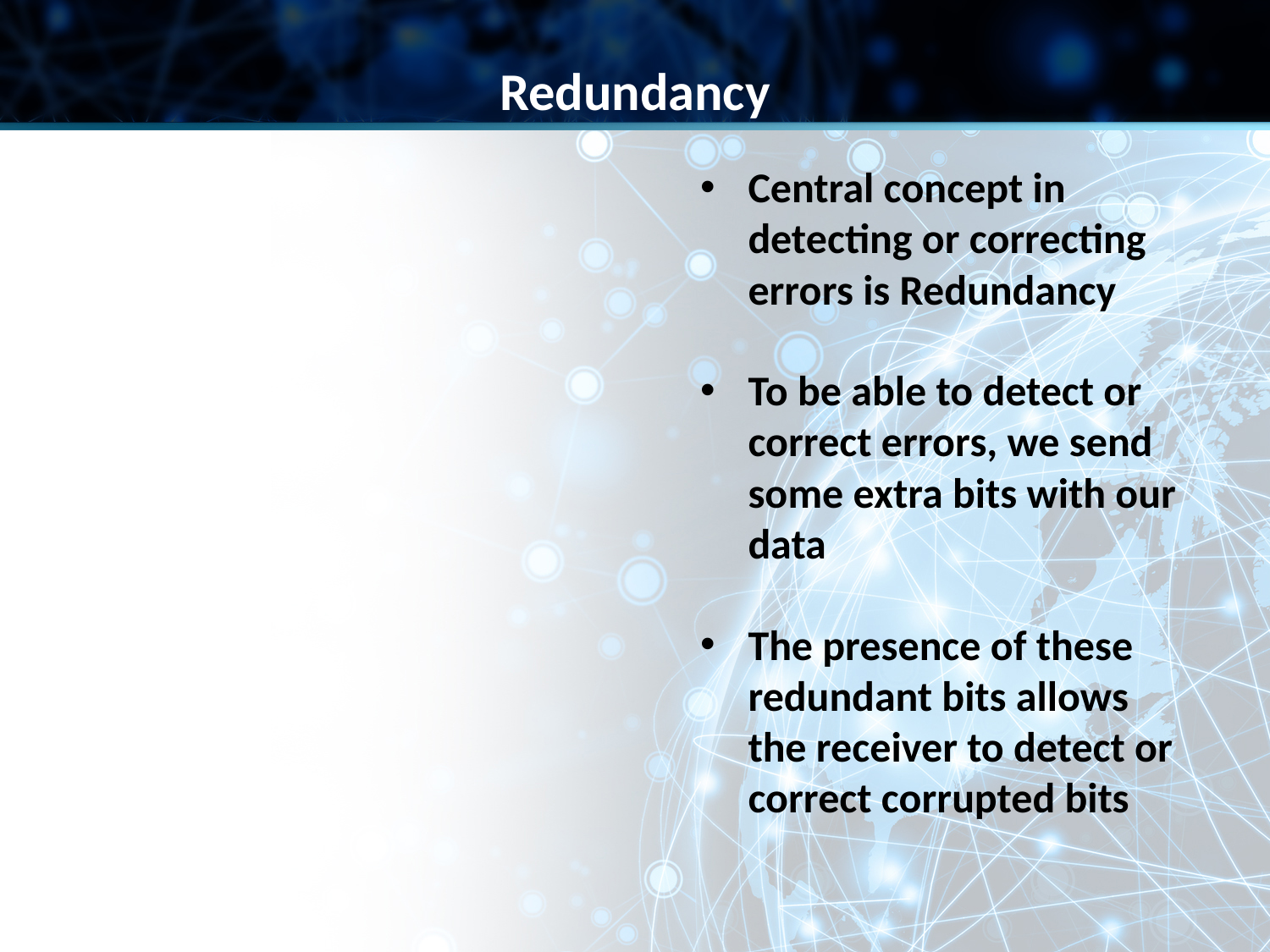

Redundancy
Central concept in detecting or correcting errors is Redundancy

To be able to detect or correct errors, we send some extra bits with our data

The presence of these redundant bits allows the receiver to detect or correct corrupted bits